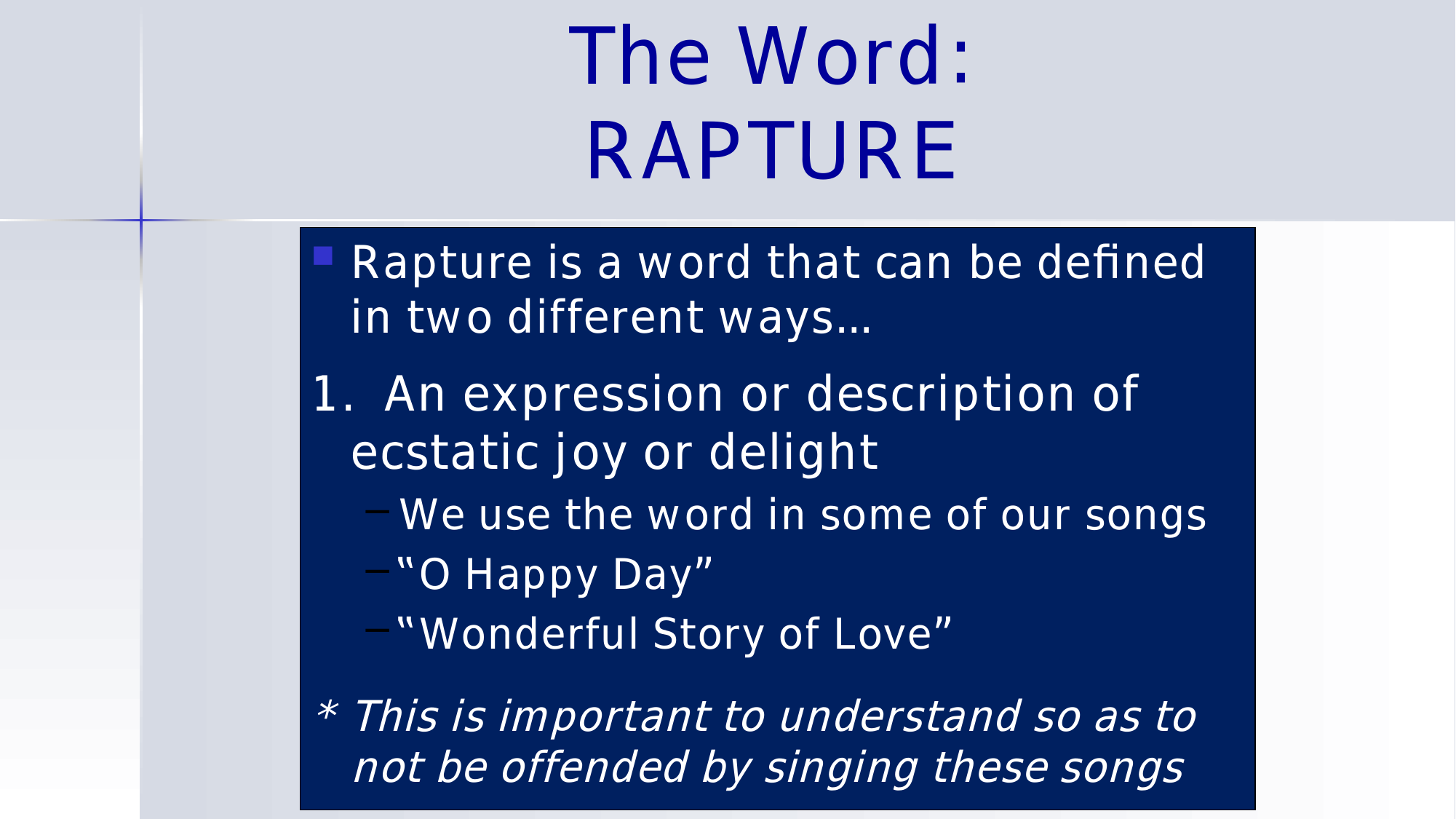

# The Word: RAPTURE
Rapture is a word that can be defined in two different ways…

1.  An expression or description of ecstatic joy or delight
We use the word in some of our songs
“O Happy Day”
“Wonderful Story of Love”

* This is important to understand so as to not be offended by singing these songs